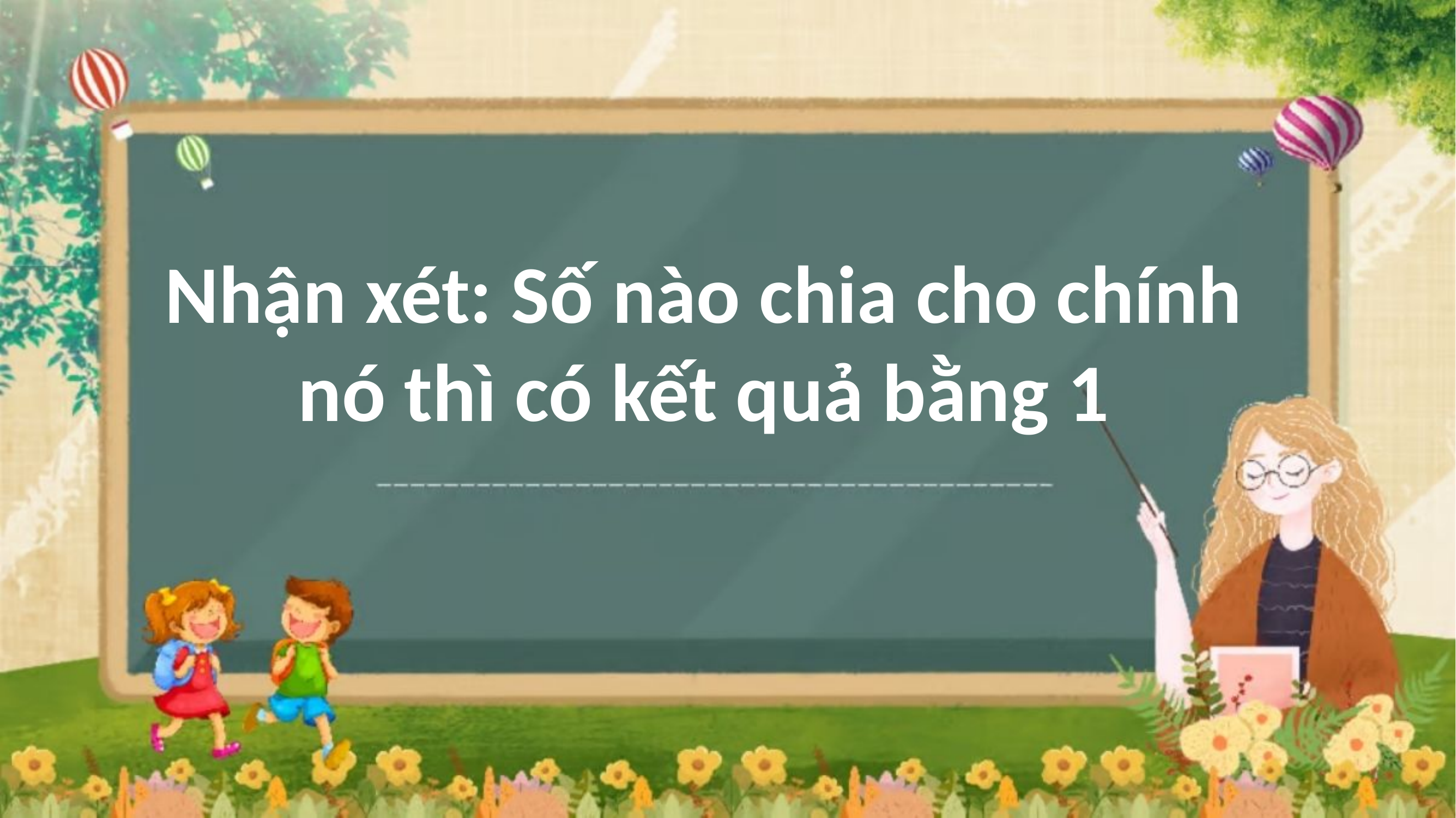

# Nhận xét: Số nào chia cho chính nó thì có kết quả bằng 1